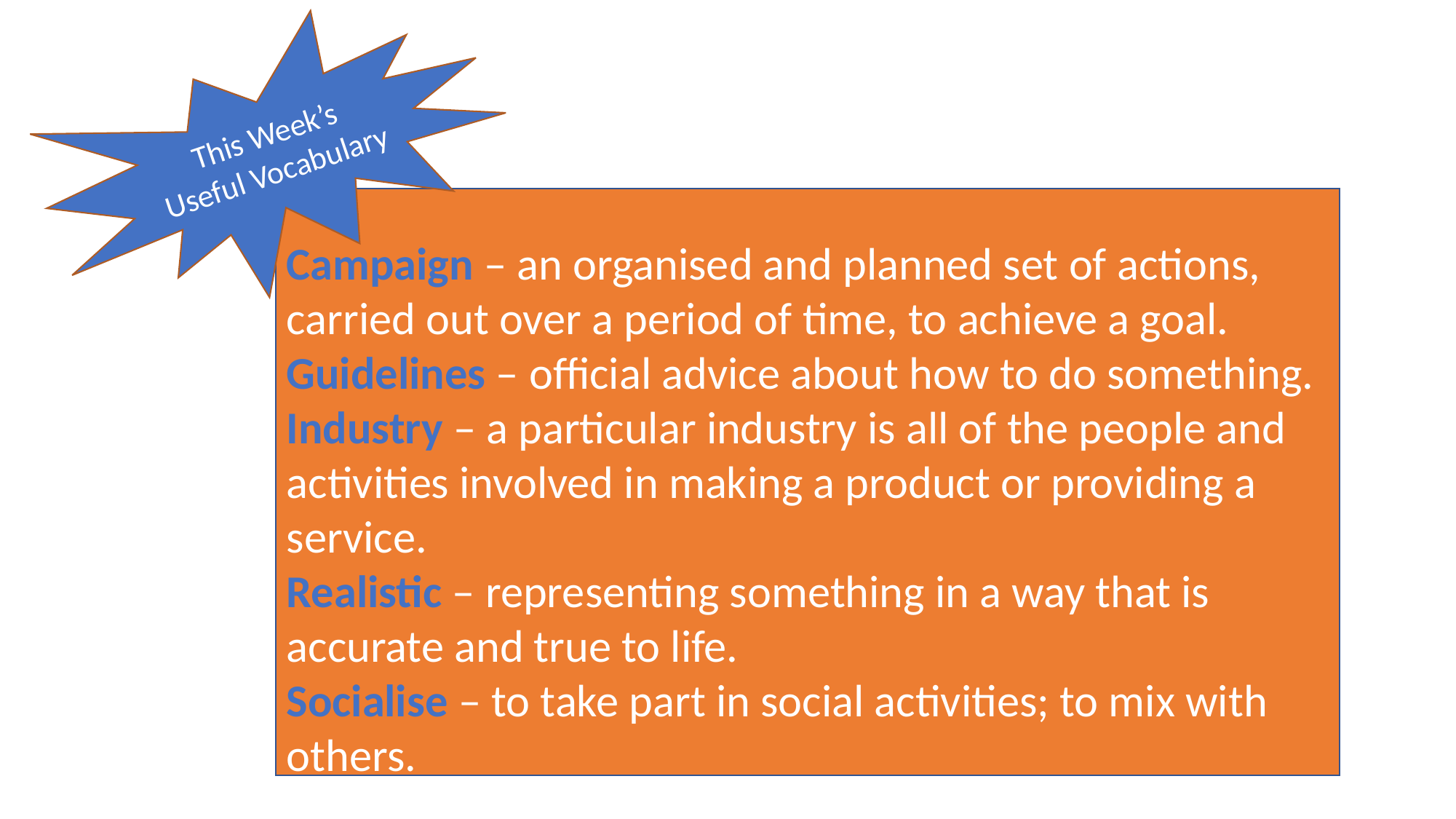

This Week’s Useful Vocabulary

Campaign – an organised and planned set of actions, carried out over a period of time, to achieve a goal.
Guidelines – official advice about how to do something.
Industry – a particular industry is all of the people and activities involved in making a product or providing a service.
Realistic – representing something in a way that is accurate and true to life.
Socialise – to take part in social activities; to mix with others.